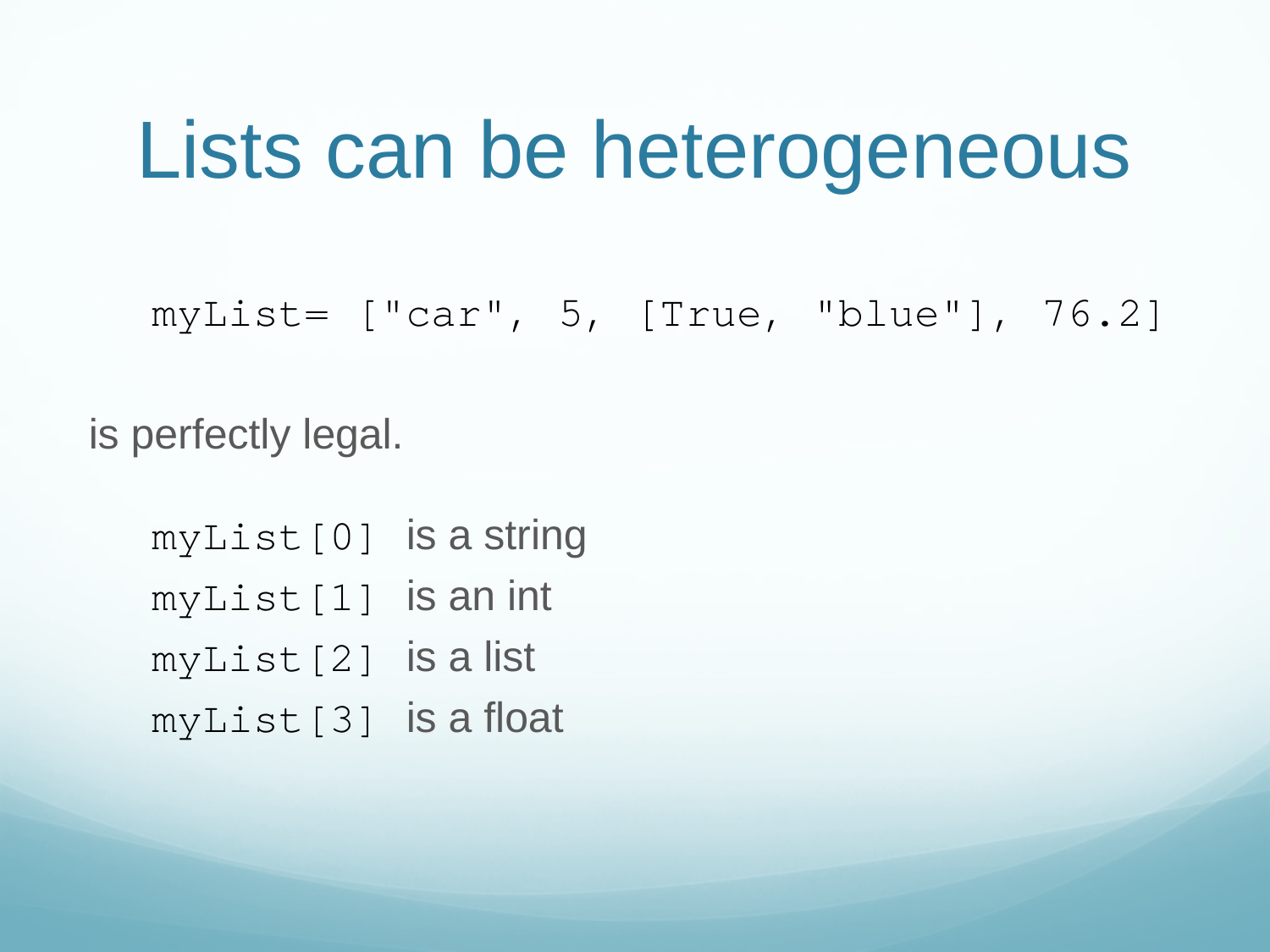

Lists can be heterogeneous

myList= ["car", 5, [True, "blue"], 76.2]

is perfectly legal.

myList[0] is a string
myList[1] is an int
myList[2] is a list
myList[3] is a float